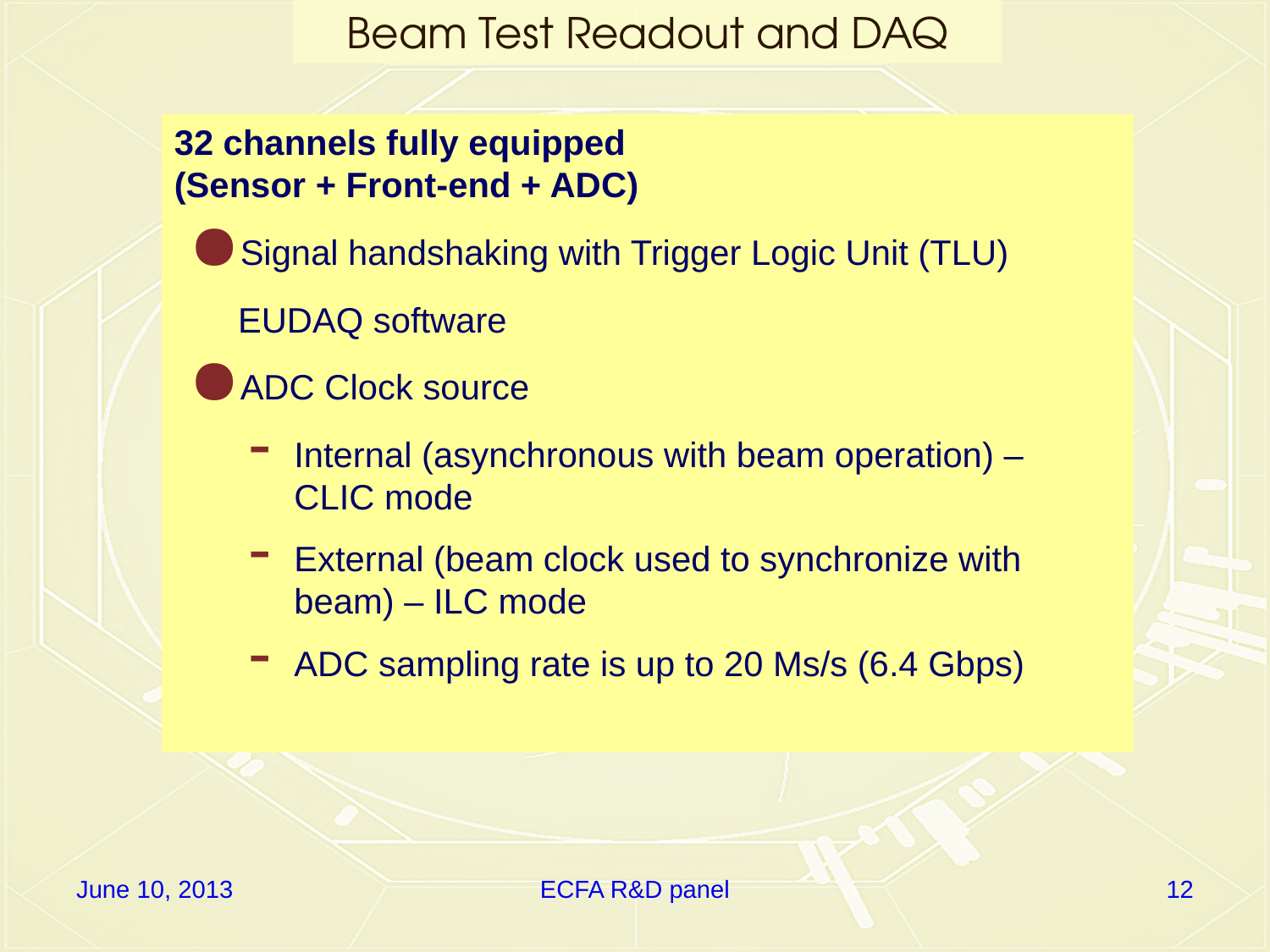

Beam Test Readout and DAQ
32 channels fully equipped
(Sensor + Front-end + ADC)
Signal handshaking with Trigger Logic Unit (TLU)
     EUDAQ software
ADC Clock source
Internal (asynchronous with beam operation) –  CLIC mode
External (beam clock used to synchronize with beam) – ILC mode
ADC sampling rate is up to 20 Ms/s (6.4 Gbps)

June 10, 2013
ECFA R&D panel
12